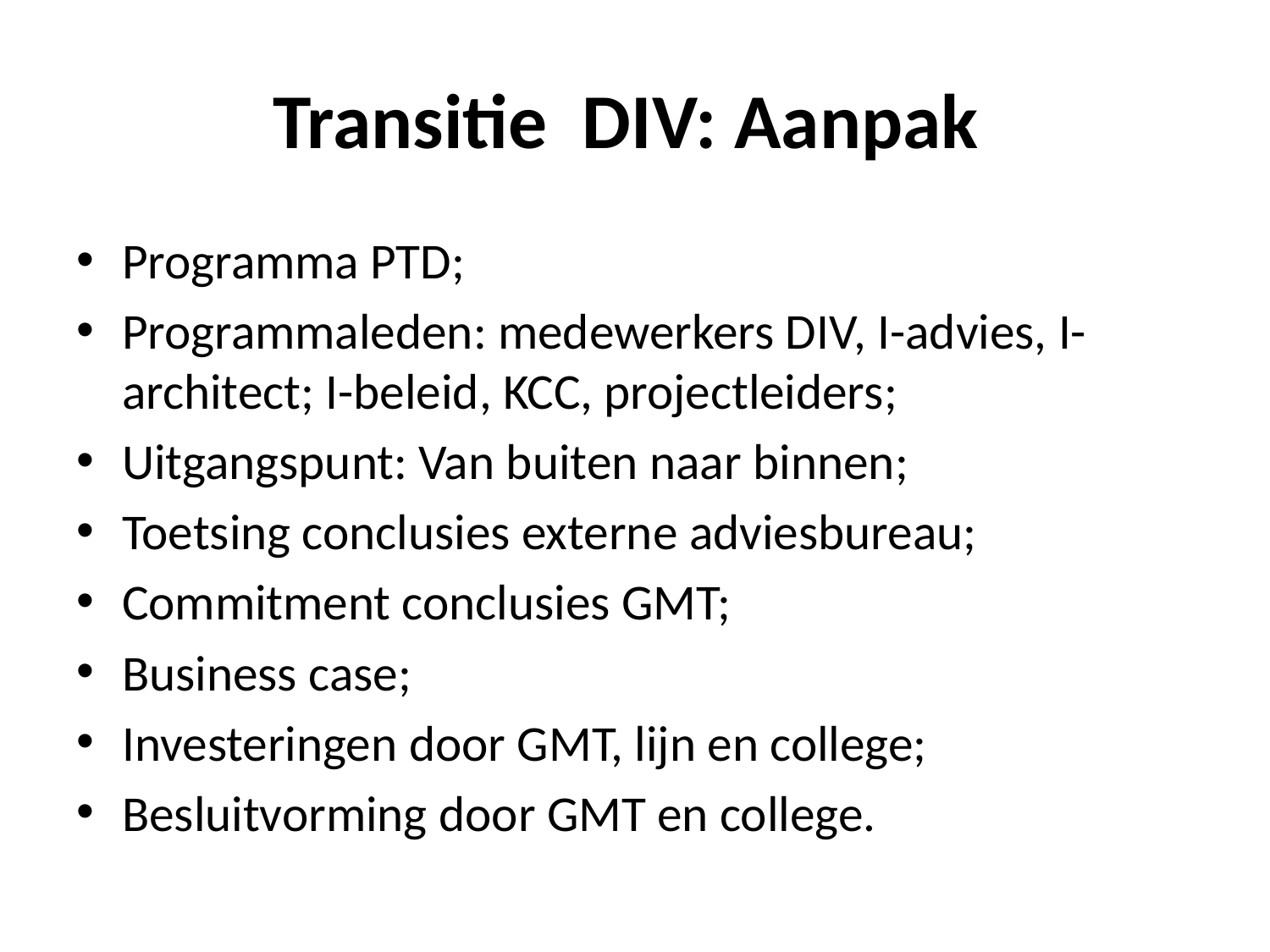

# Transitie  DIV: Aanpak
Programma PTD;
Programmaleden: medewerkers DIV, I-advies, I-architect; I-beleid, KCC, projectleiders;
Uitgangspunt: Van buiten naar binnen;
Toetsing conclusies externe adviesbureau;
Commitment conclusies GMT;
Business case;
Investeringen door GMT, lijn en college;
Besluitvorming door GMT en college.